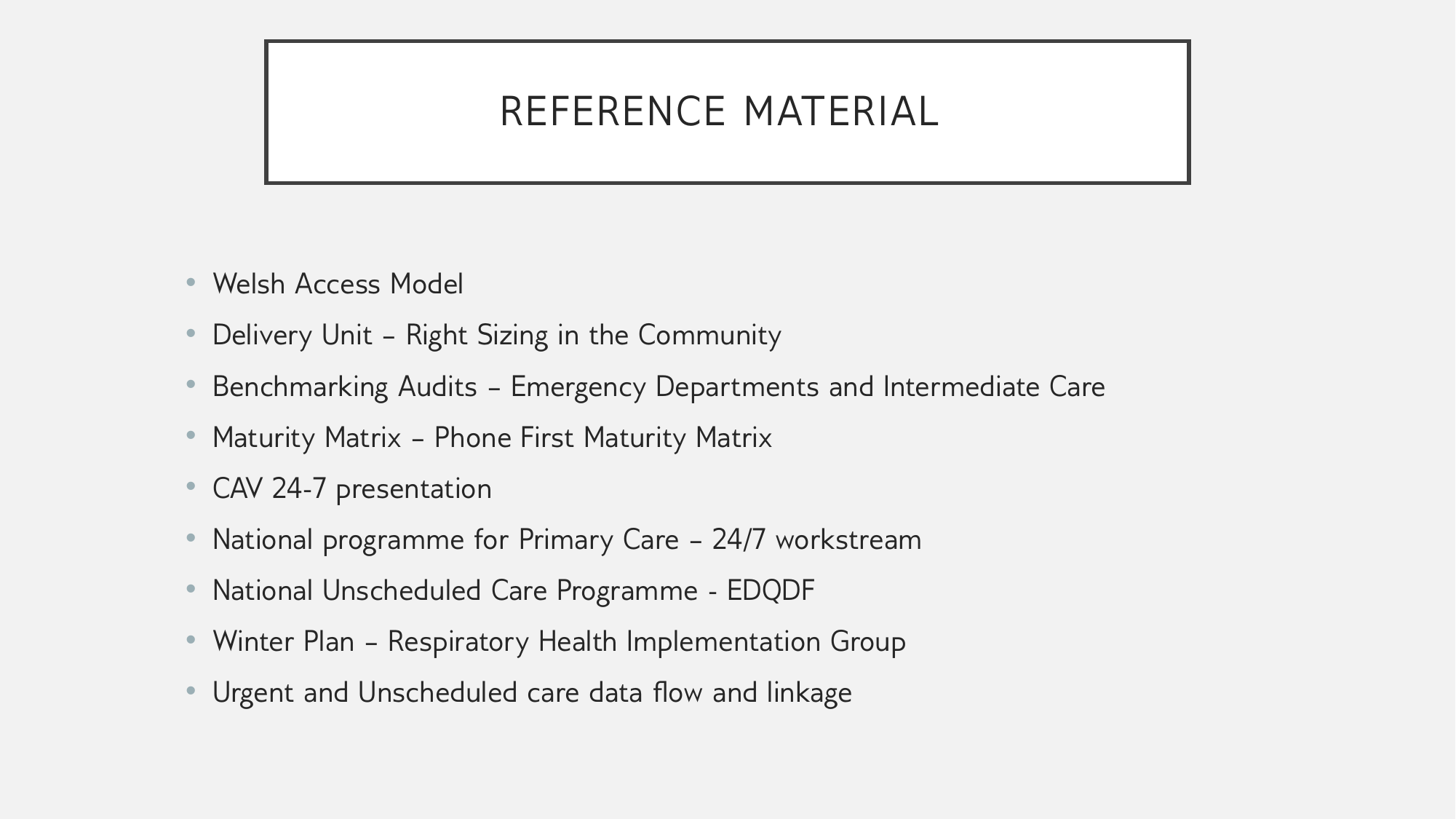

# Reference material

Welsh Access Model
Delivery Unit – Right Sizing in the Community
Benchmarking Audits – Emergency Departments and Intermediate Care
Maturity Matrix – Phone First Maturity Matrix
CAV 24-7 presentation
National programme for Primary Care – 24/7 workstream
National Unscheduled Care Programme - EDQDF
Winter Plan – Respiratory Health Implementation Group
Urgent and Unscheduled care data flow and linkage